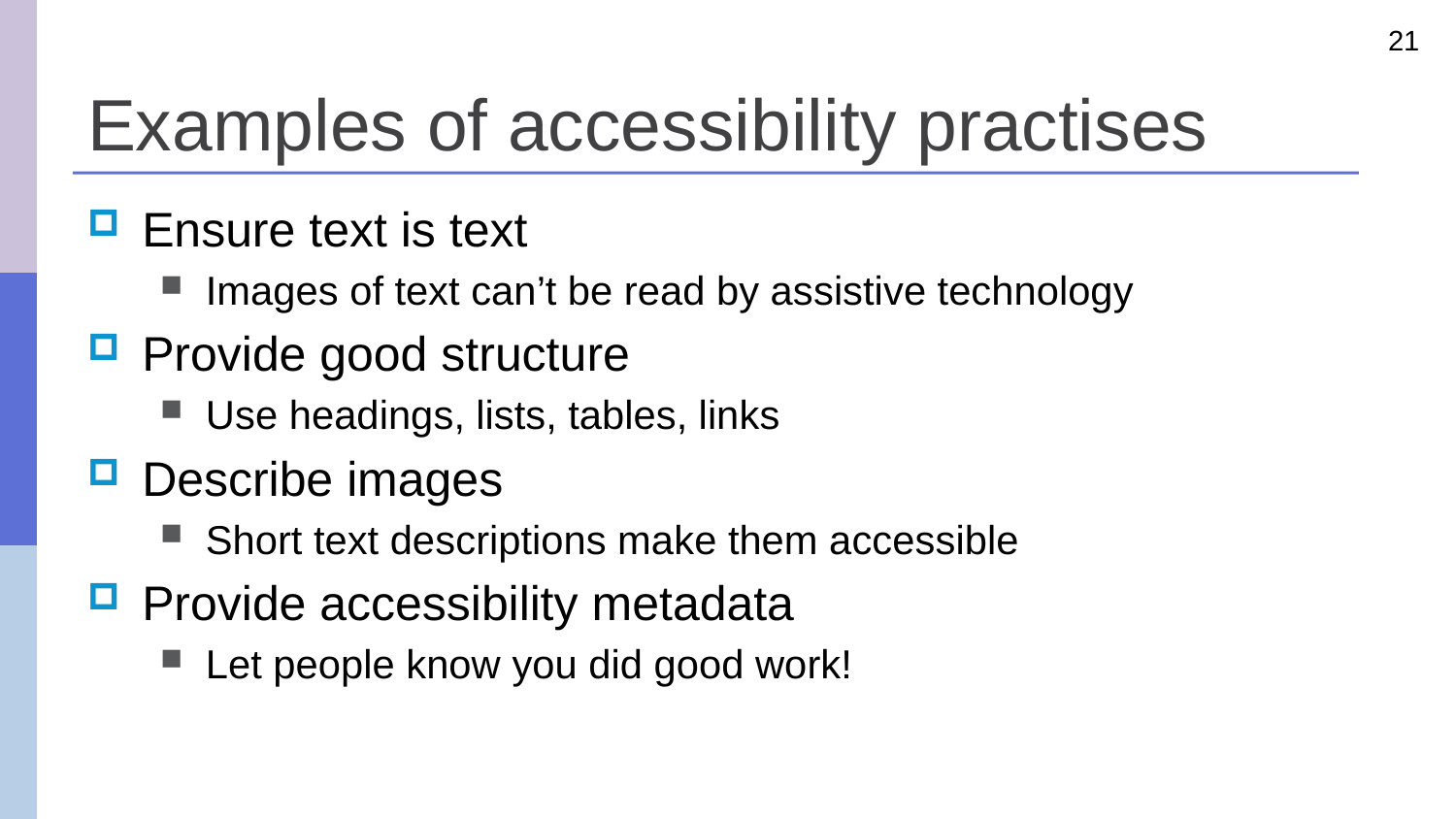

21
# Examples of accessibility practises
Ensure text is text
Images of text can’t be read by assistive technology
Provide good structure
Use headings, lists, tables, links
Describe images
Short text descriptions make them accessible
Provide accessibility metadata
Let people know you did good work!